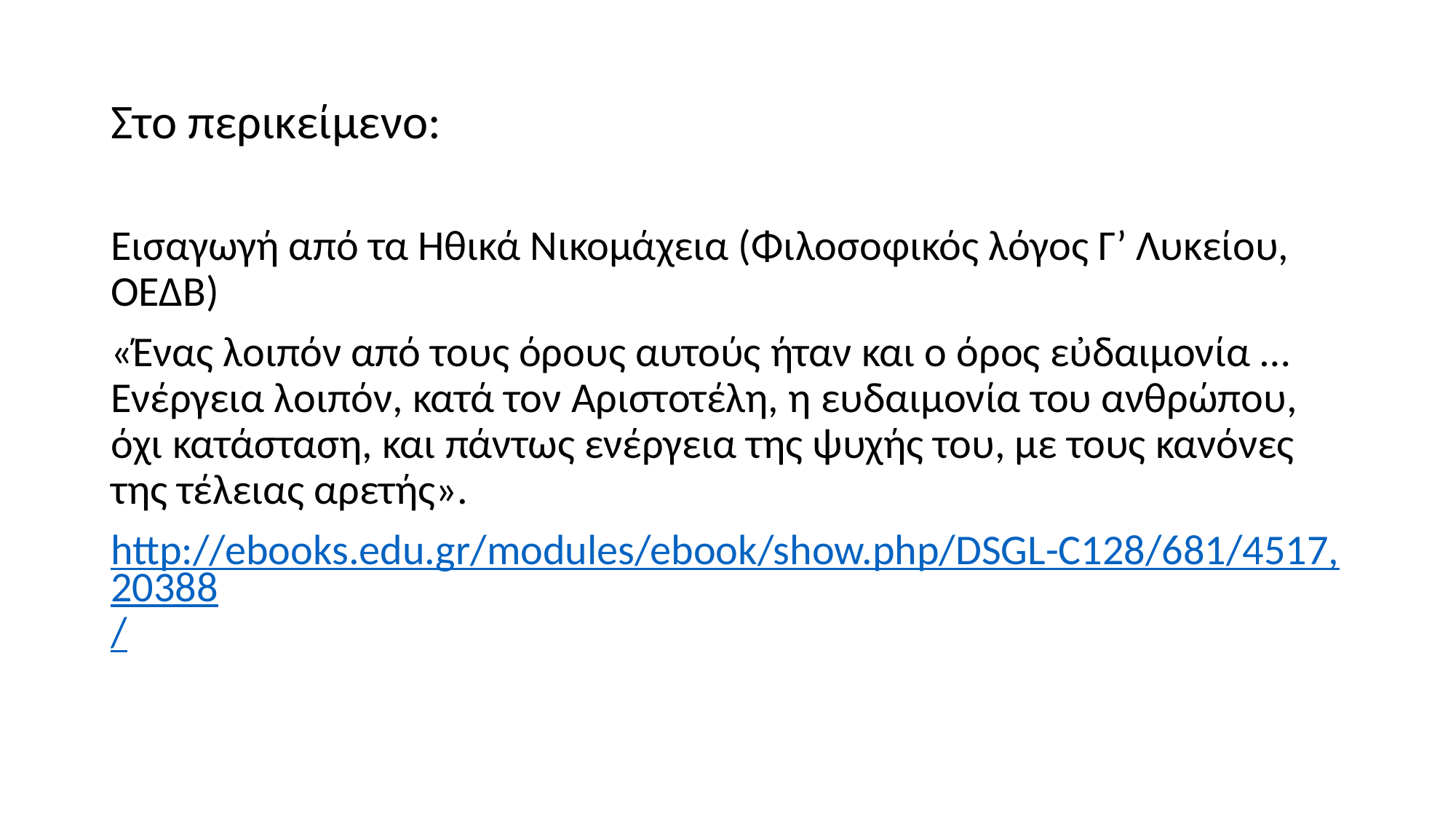

# Στο περικείμενο:
Εισαγωγή από τα Ηθικά Νικομάχεια (Φιλοσοφικός λόγος Γ’ Λυκείου, ΟΕΔΒ)
«Ένας λοιπόν από τους όρους αυτούς ήταν και ο όρος εὐδαιμονία …  Ενέργεια λοιπόν, κατά τον Αριστοτέλη, η ευδαιμονία του ανθρώπου, όχι κατάσταση, και πάντως ενέργεια της ψυχής του, με τους κανόνες της τέλειας αρετής».
http://ebooks.edu.gr/modules/ebook/show.php/DSGL-C128/681/4517,20388/